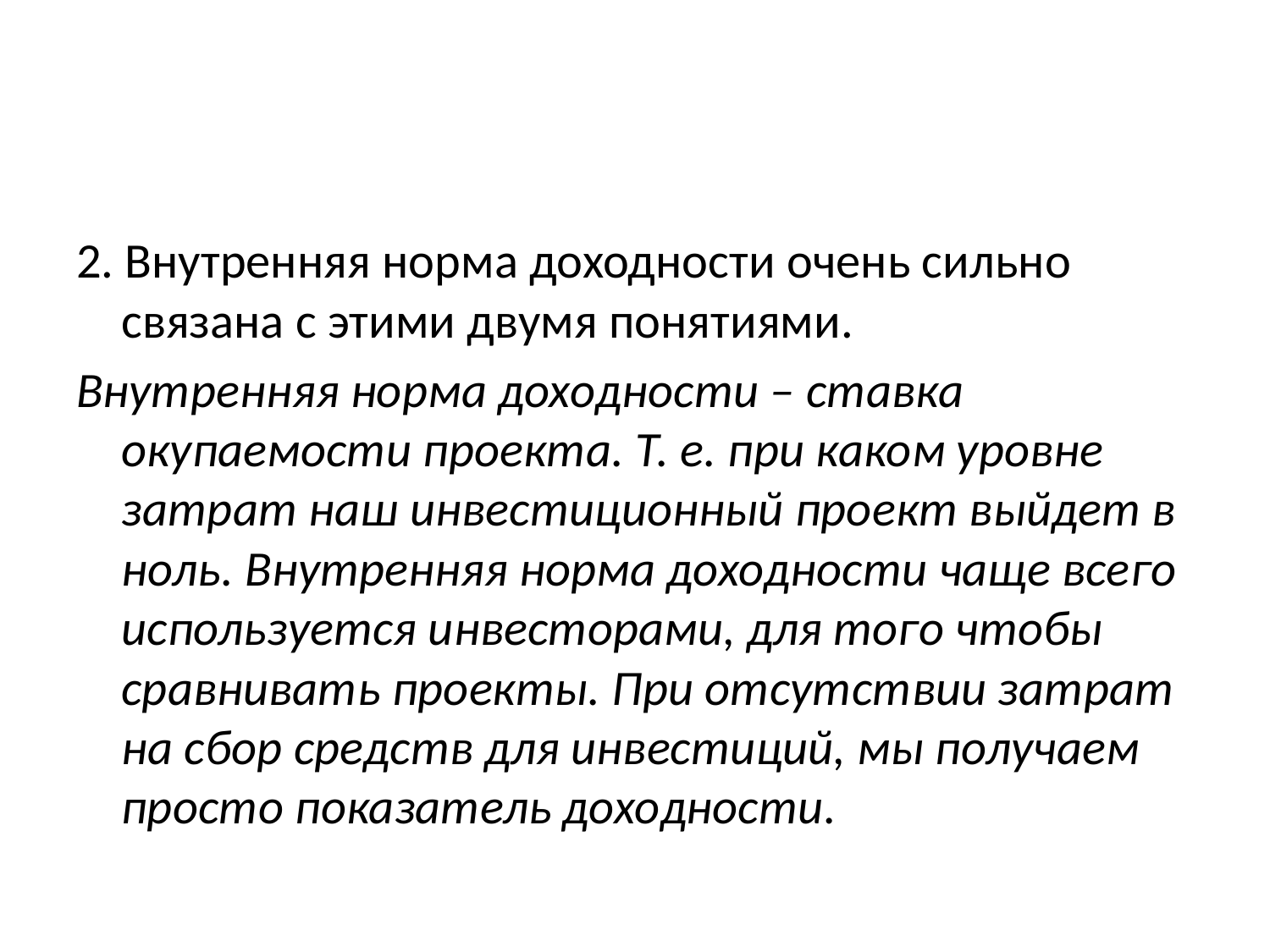

2. Внутренняя норма доходности очень сильно связана с этими двумя понятиями.
Внутренняя норма доходности – ставка окупаемости проекта. Т. е. при каком уровне затрат наш инвестиционный проект выйдет в ноль. Внутренняя норма доходности чаще всего используется инвесторами, для того чтобы сравнивать проекты. При отсутствии затрат на сбор средств для инвестиций, мы получаем просто показатель доходности.